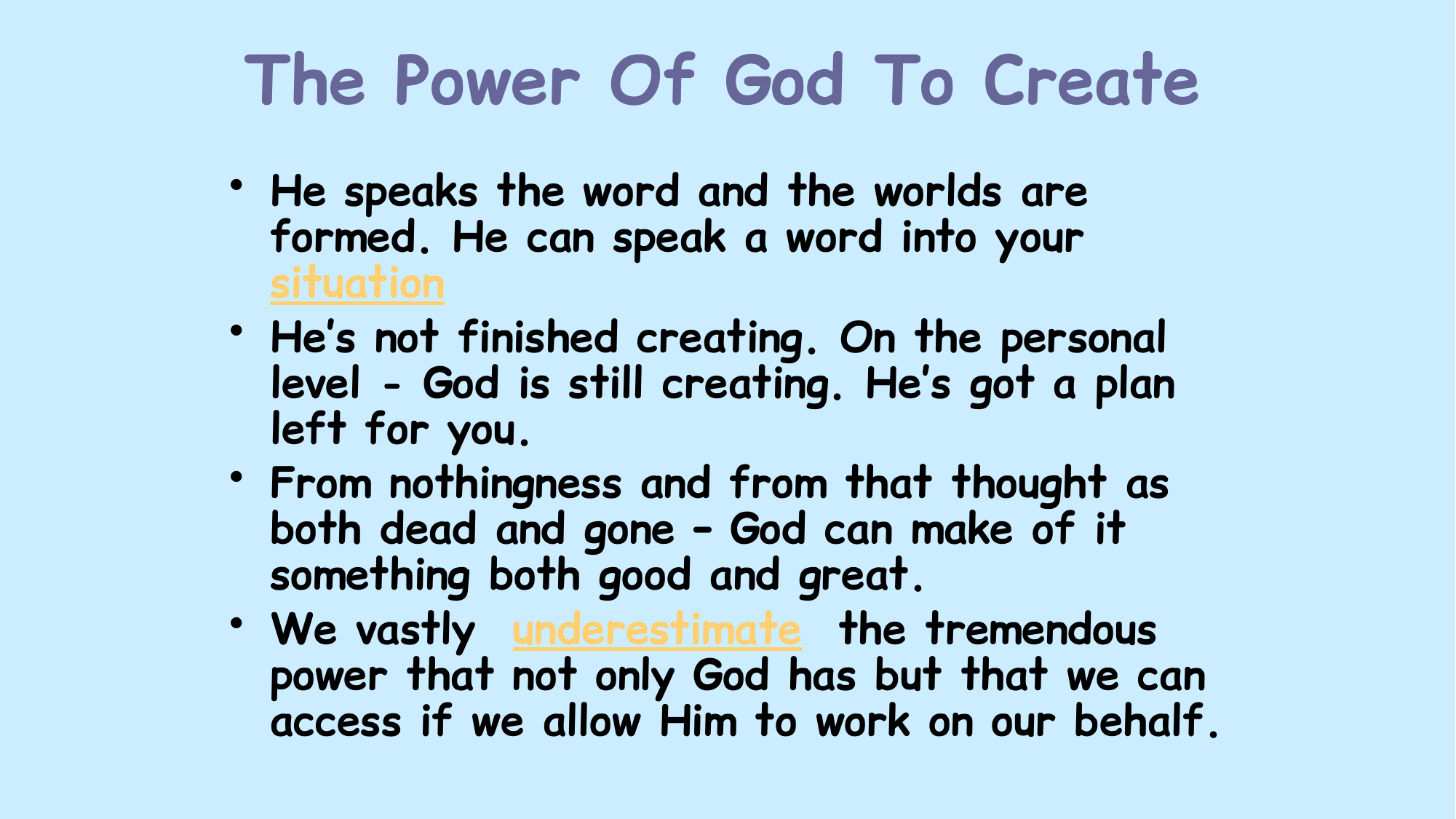

# The Power Of God To Create
He speaks the word and the worlds are formed. He can speak a word into your situation
He’s not finished creating. On the personal level - God is still creating. He’s got a plan left for you.
From nothingness and from that thought as both dead and gone – God can make of it something both good and great.
We vastly  underestimate  the tremendous power that not only God has but that we can access if we allow Him to work on our behalf.